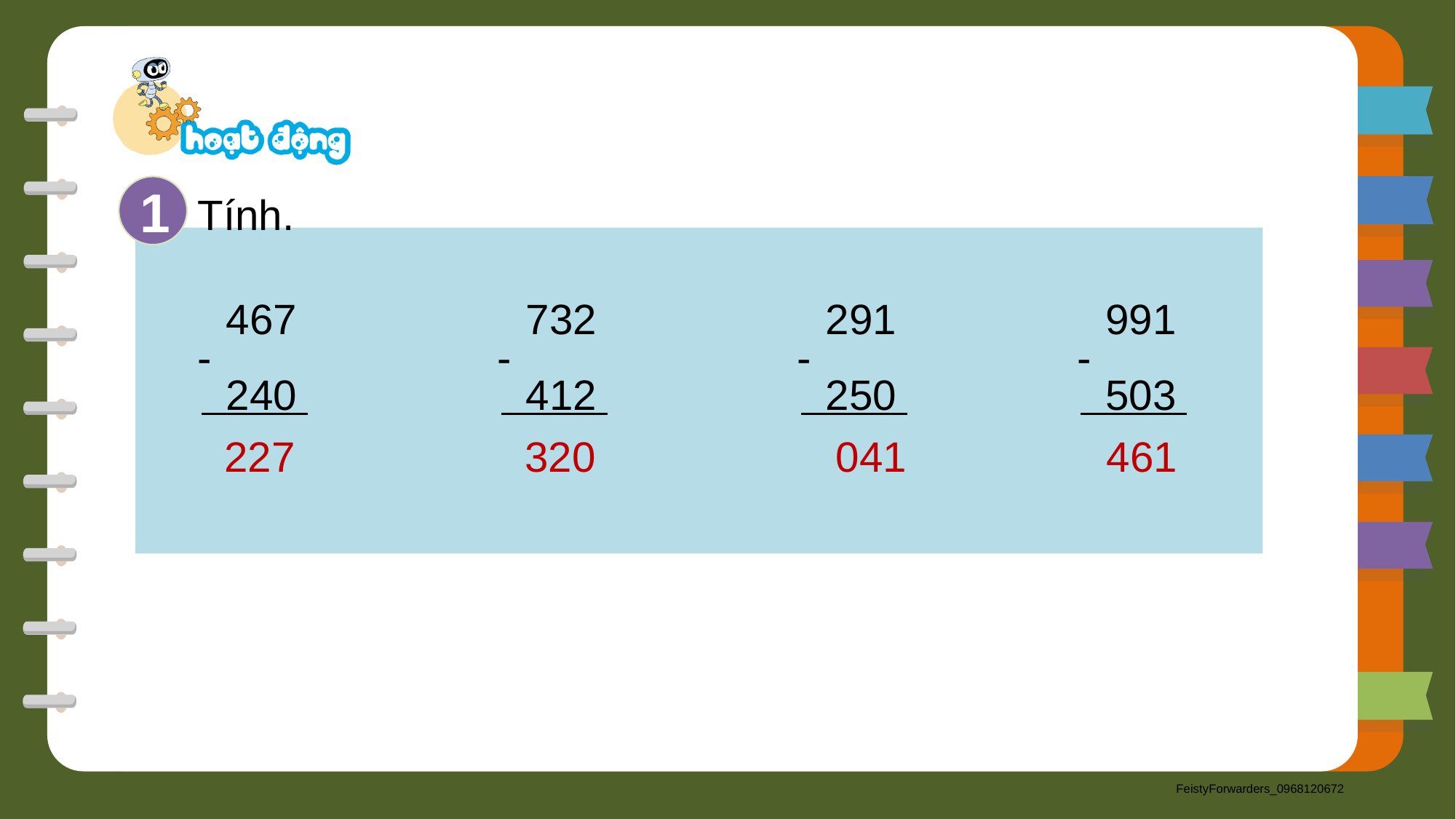

1
Tính.

467
240
-
732
412
-
291
250
-
991
503
-
227
320
  041
461